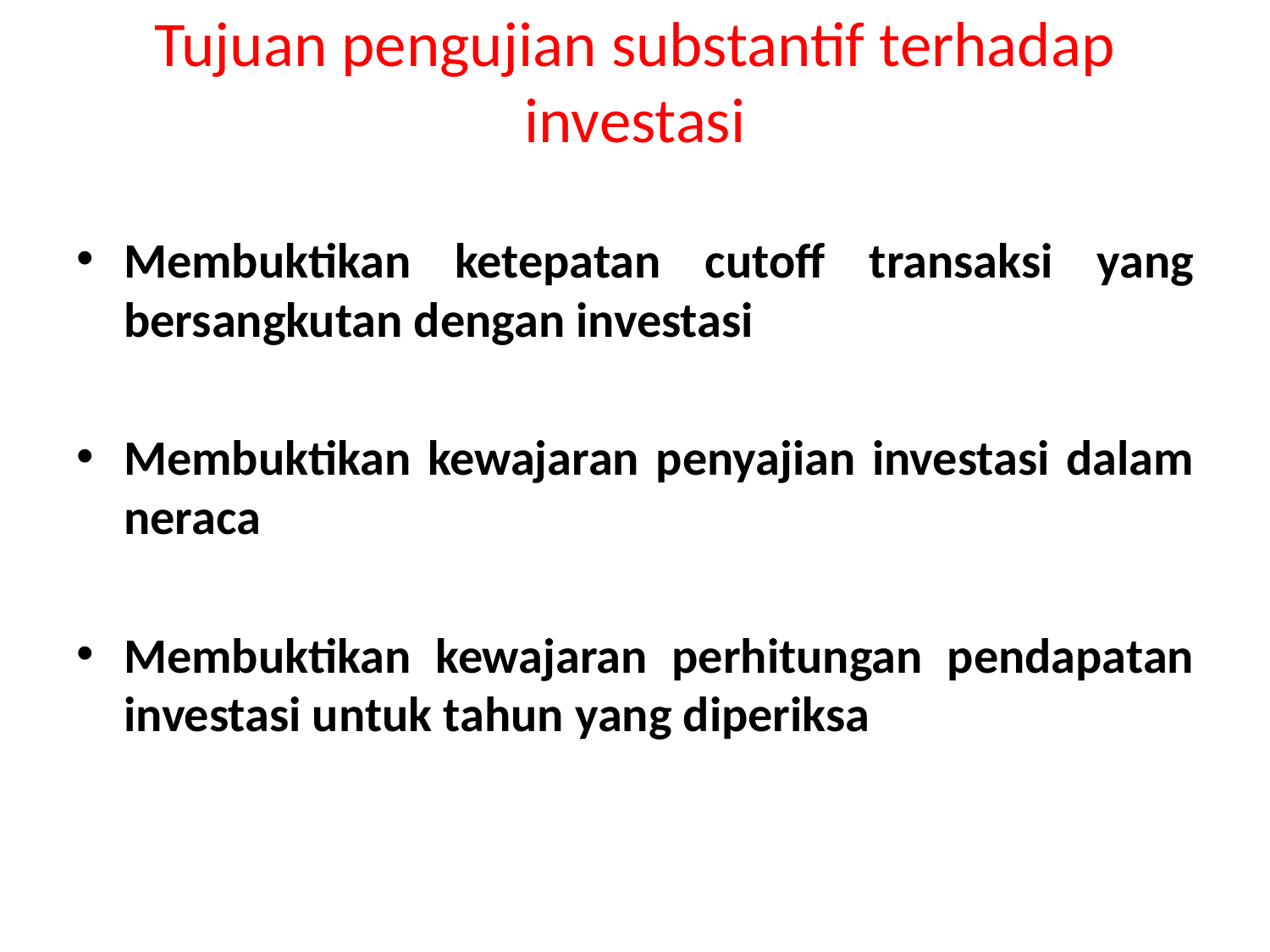

# Tujuan pengujian substantif terhadap investasi
Membuktikan ketepatan cutoff transaksi yang bersangkutan dengan investasi

Membuktikan kewajaran penyajian investasi dalam neraca

Membuktikan kewajaran perhitungan pendapatan investasi untuk tahun yang diperiksa